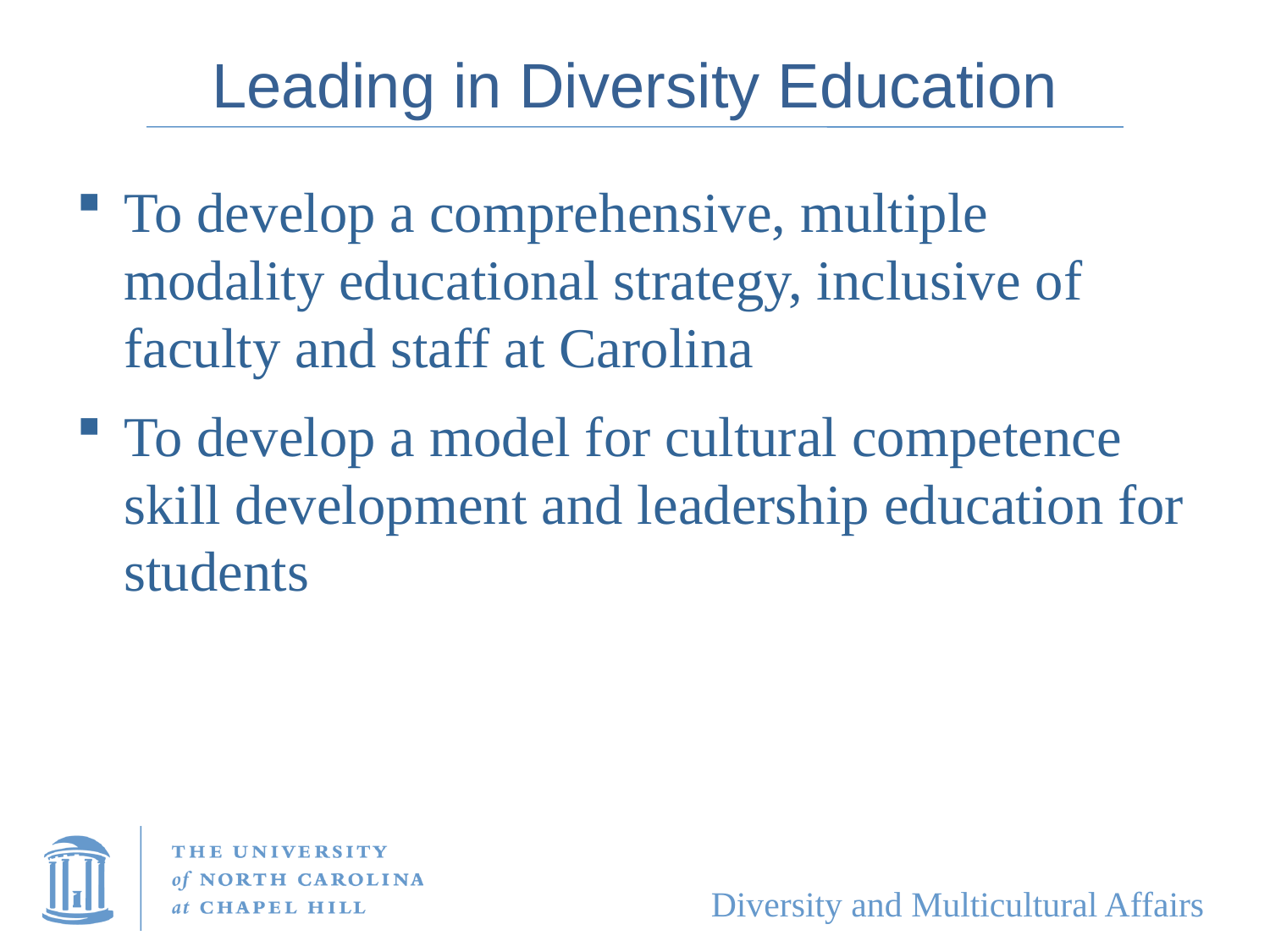

# Leading in Diversity Education
To develop a comprehensive, multiple modality educational strategy, inclusive of faculty and staff at Carolina
To develop a model for cultural competence skill development and leadership education for students